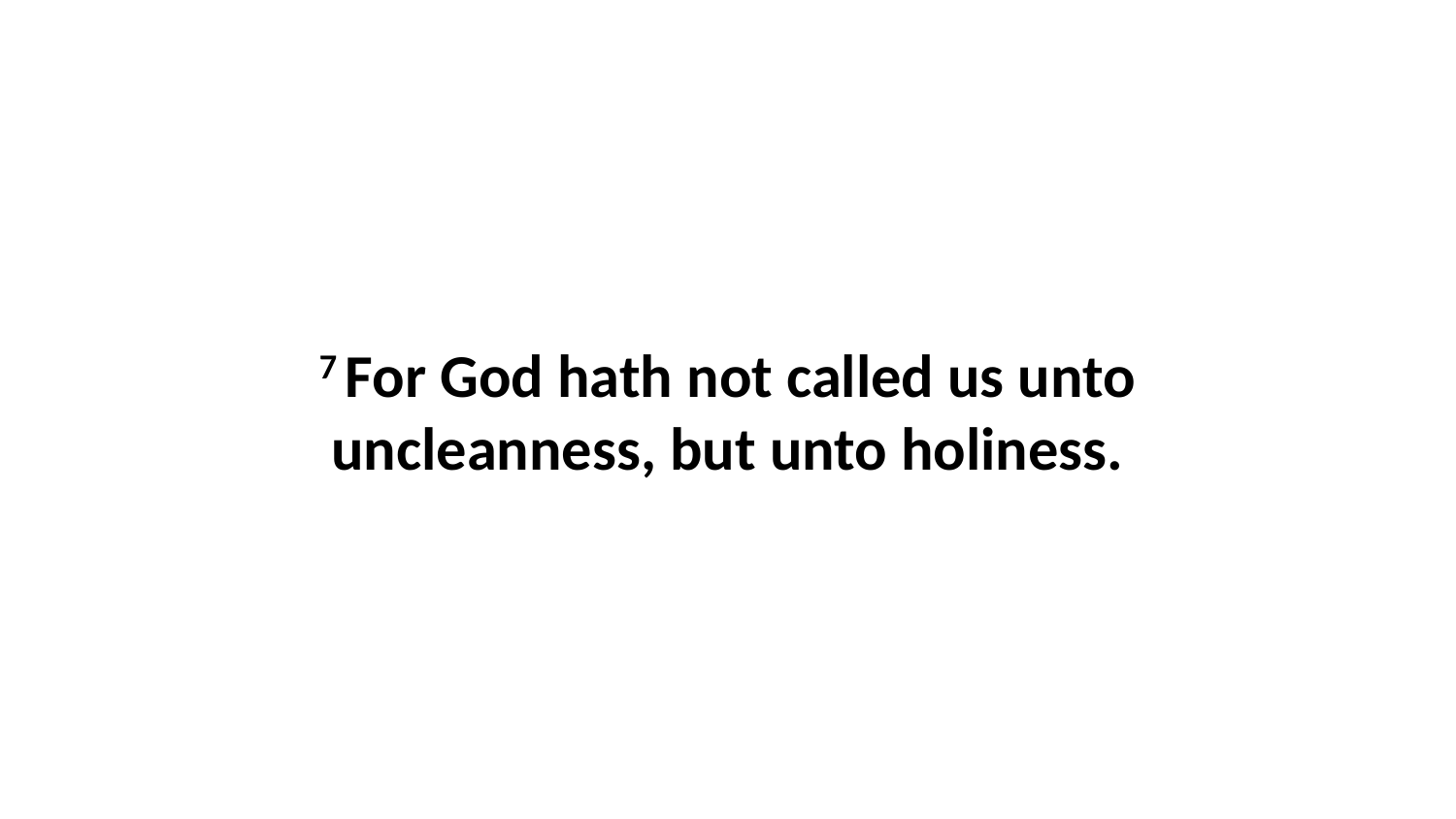

7 For God hath not called us unto uncleanness, but unto holiness.